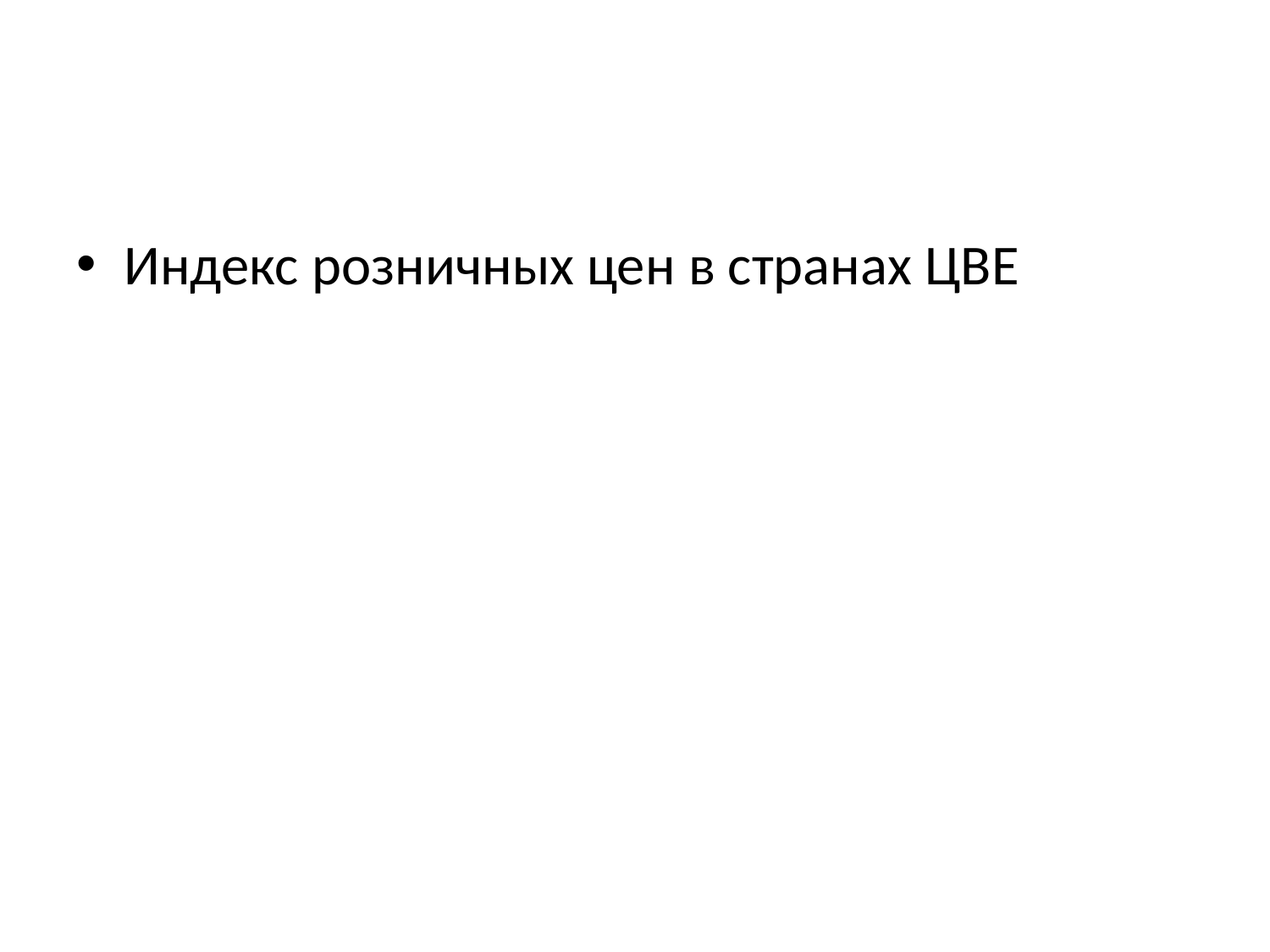

#
Индекс розничных цен в странах ЦВЕ